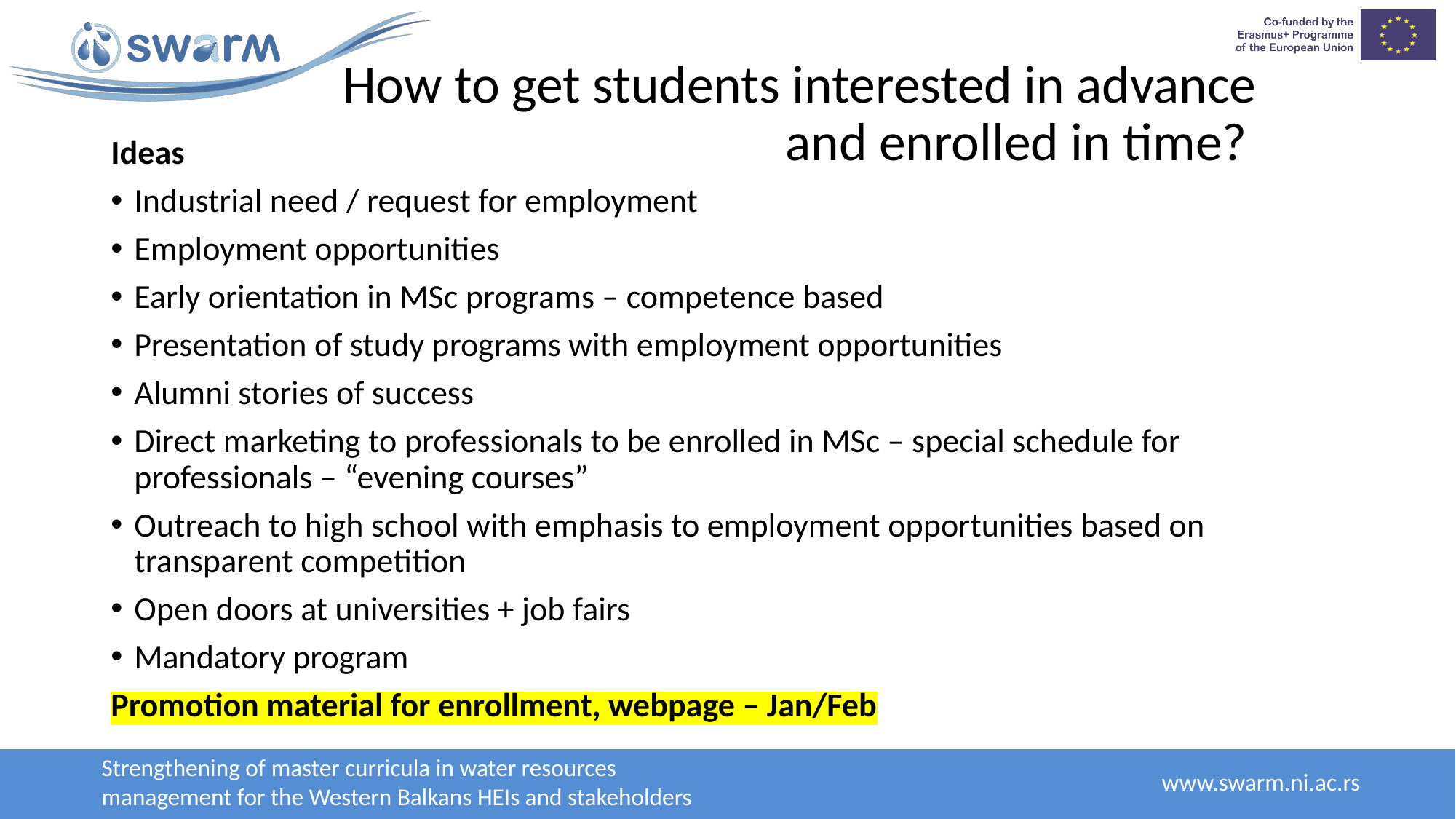

# How to get students interested in advance and enrolled in time?
Ideas
Industrial need / request for employment
Employment opportunities
Early orientation in MSc programs – competence based
Presentation of study programs with employment opportunities
Alumni stories of success
Direct marketing to professionals to be enrolled in MSc – special schedule for professionals – “evening courses”
Outreach to high school with emphasis to employment opportunities based on transparent competition
Open doors at universities + job fairs
Mandatory program
Promotion material for enrollment, webpage – Jan/Feb